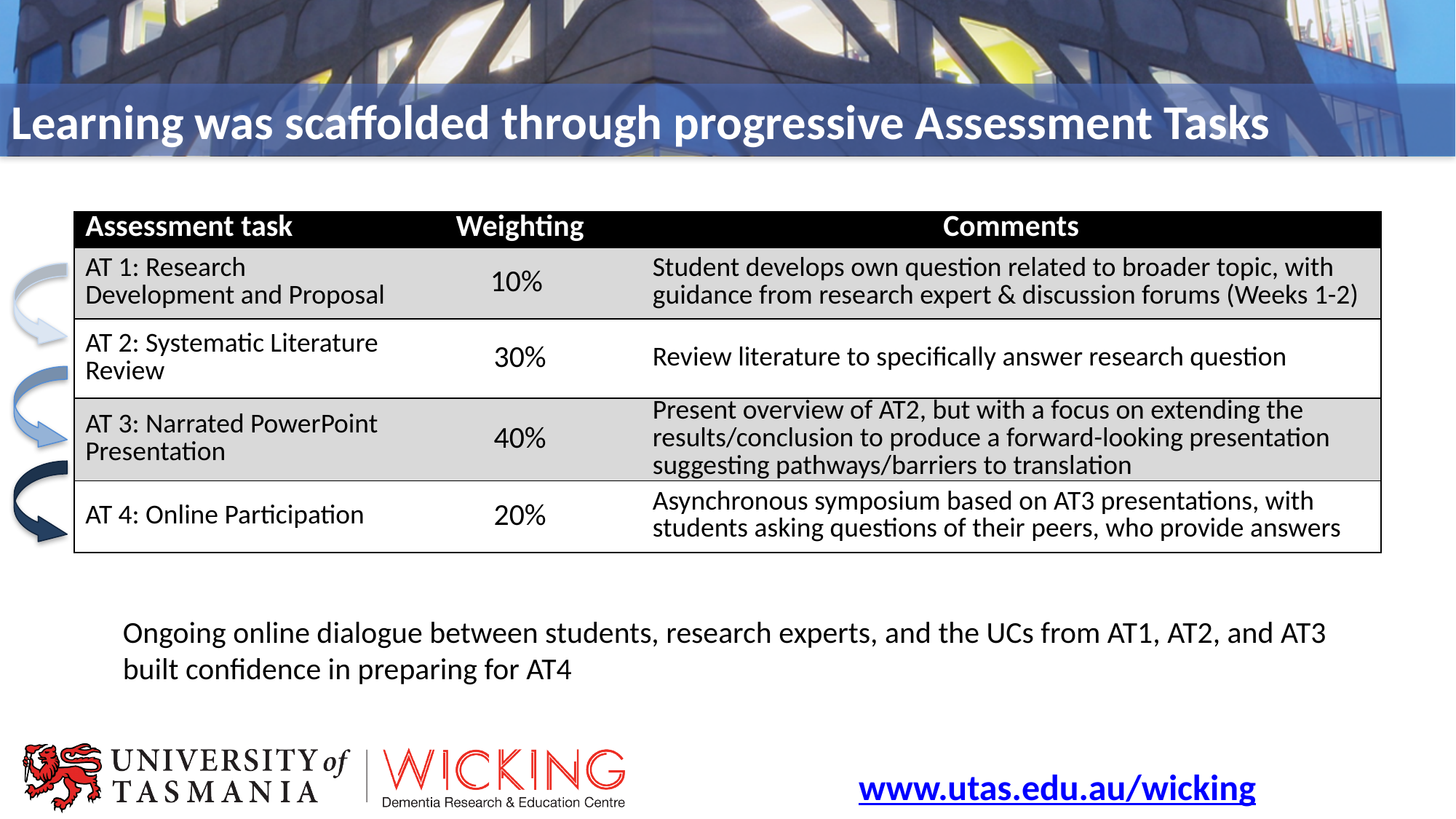

# Learning was scaffolded through progressive Assessment Tasks
| Assessment task | Weighting | Comments |
| --- | --- | --- |
| AT 1: Research Development and Proposal | 10% | Student develops own question related to broader topic, with guidance from research expert & discussion forums (Weeks 1-2) |
| AT 2: Systematic Literature Review | 30% | Review literature to specifically answer research question |
| AT 3: Narrated PowerPoint Presentation | 40% | Present overview of AT2, but with a focus on extending the results/conclusion to produce a forward-looking presentation suggesting pathways/barriers to translation |
| AT 4: Online Participation | 20% | Asynchronous symposium based on AT3 presentations, with students asking questions of their peers, who provide answers |

Ongoing online dialogue between students, research experts, and the UCs from AT1, AT2, and AT3
built confidence in preparing for AT4